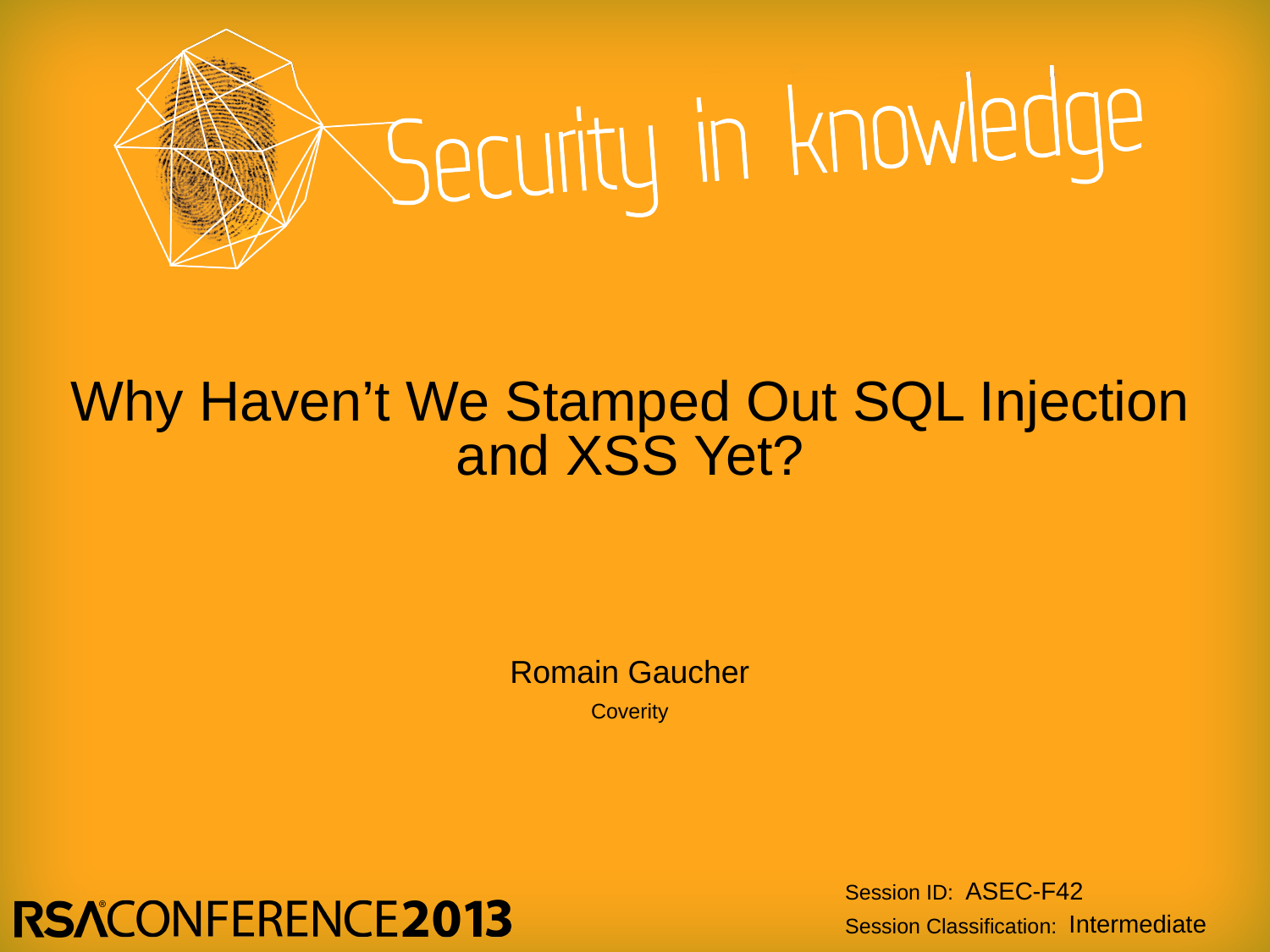

# Why Haven’t We Stamped Out SQL Injection and XSS Yet?
Romain Gaucher
Coverity
ASEC-F42
Intermediate